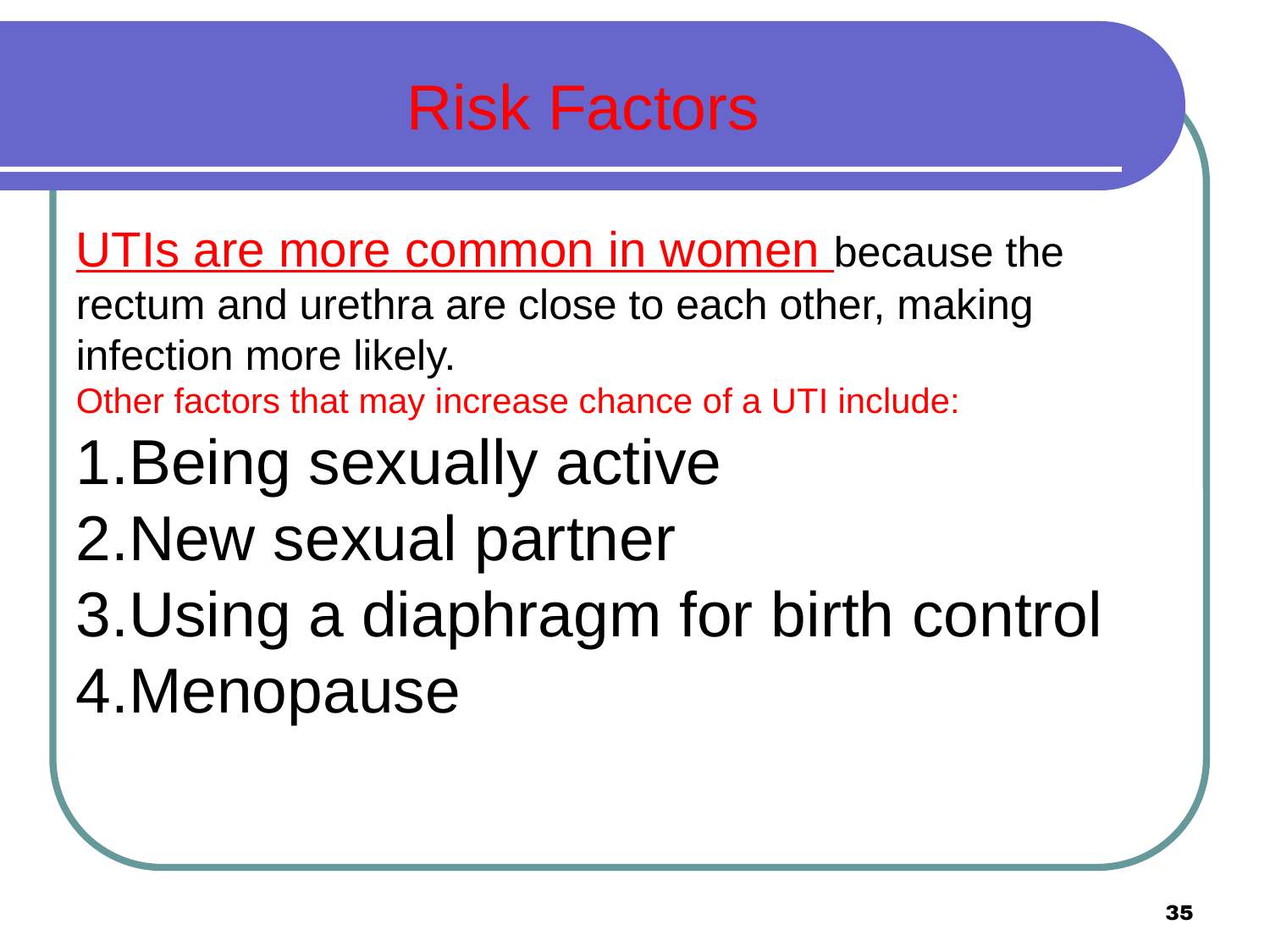

Risk Factors
UTIs are more common in women because the rectum and urethra are close to each other, making infection more likely.
Other factors that may increase chance of a UTI include:
Being sexually active
New sexual partner
Using a diaphragm for birth control
Menopause
35